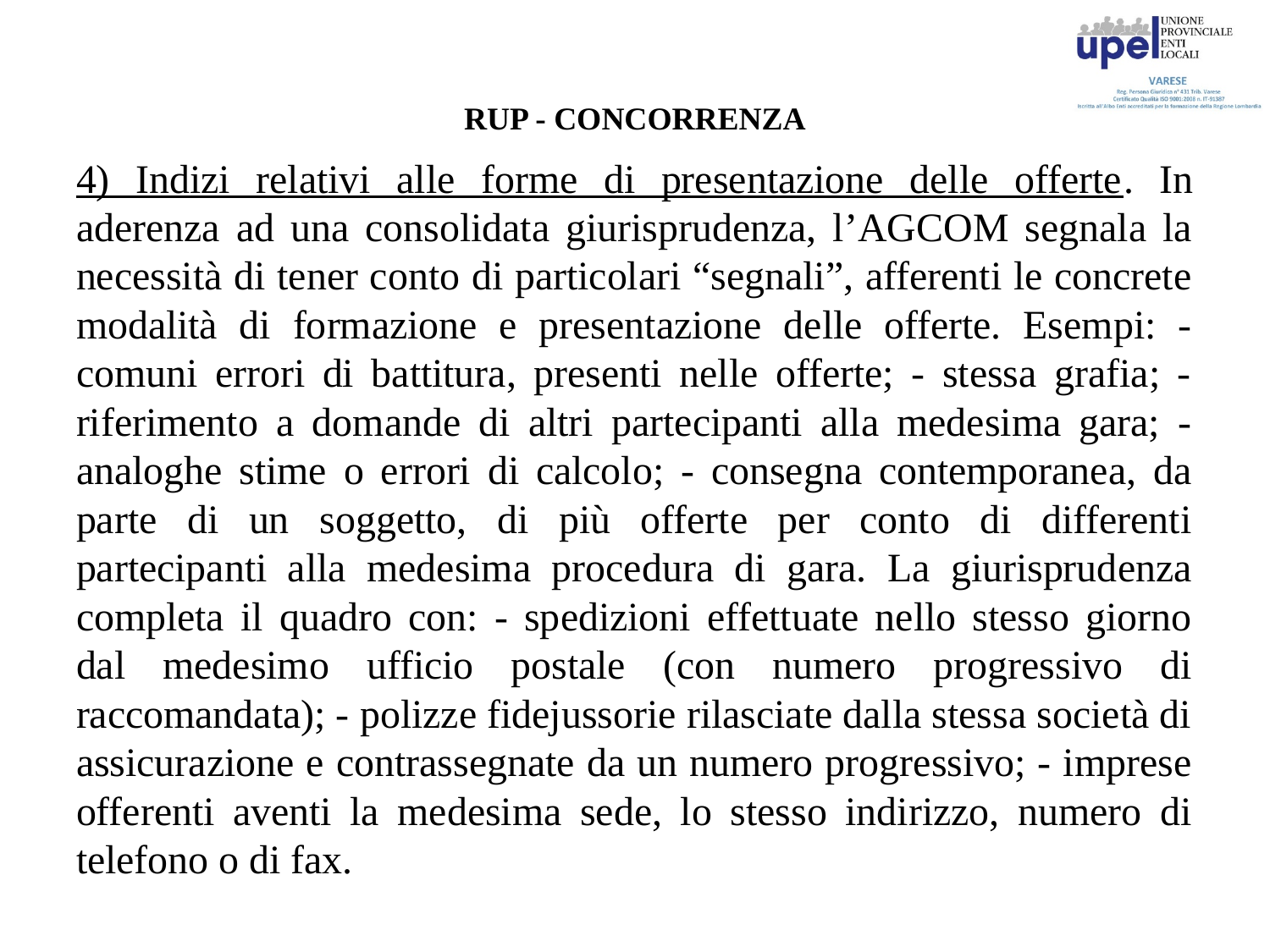

# RUP - CONCORRENZA
4) Indizi relativi alle forme di presentazione delle offerte. In aderenza ad una consolidata giurisprudenza, l’AGCOM segnala la necessità di tener conto di particolari “segnali”, afferenti le concrete modalità di formazione e presentazione delle offerte. Esempi: - comuni errori di battitura, presenti nelle offerte; - stessa grafia; - riferimento a domande di altri partecipanti alla medesima gara; - analoghe stime o errori di calcolo; - consegna contemporanea, da parte di un soggetto, di più offerte per conto di differenti partecipanti alla medesima procedura di gara. La giurisprudenza completa il quadro con: - spedizioni effettuate nello stesso giorno dal medesimo ufficio postale (con numero progressivo di raccomandata); - polizze fidejussorie rilasciate dalla stessa società di assicurazione e contrassegnate da un numero progressivo; - imprese offerenti aventi la medesima sede, lo stesso indirizzo, numero di telefono o di fax.